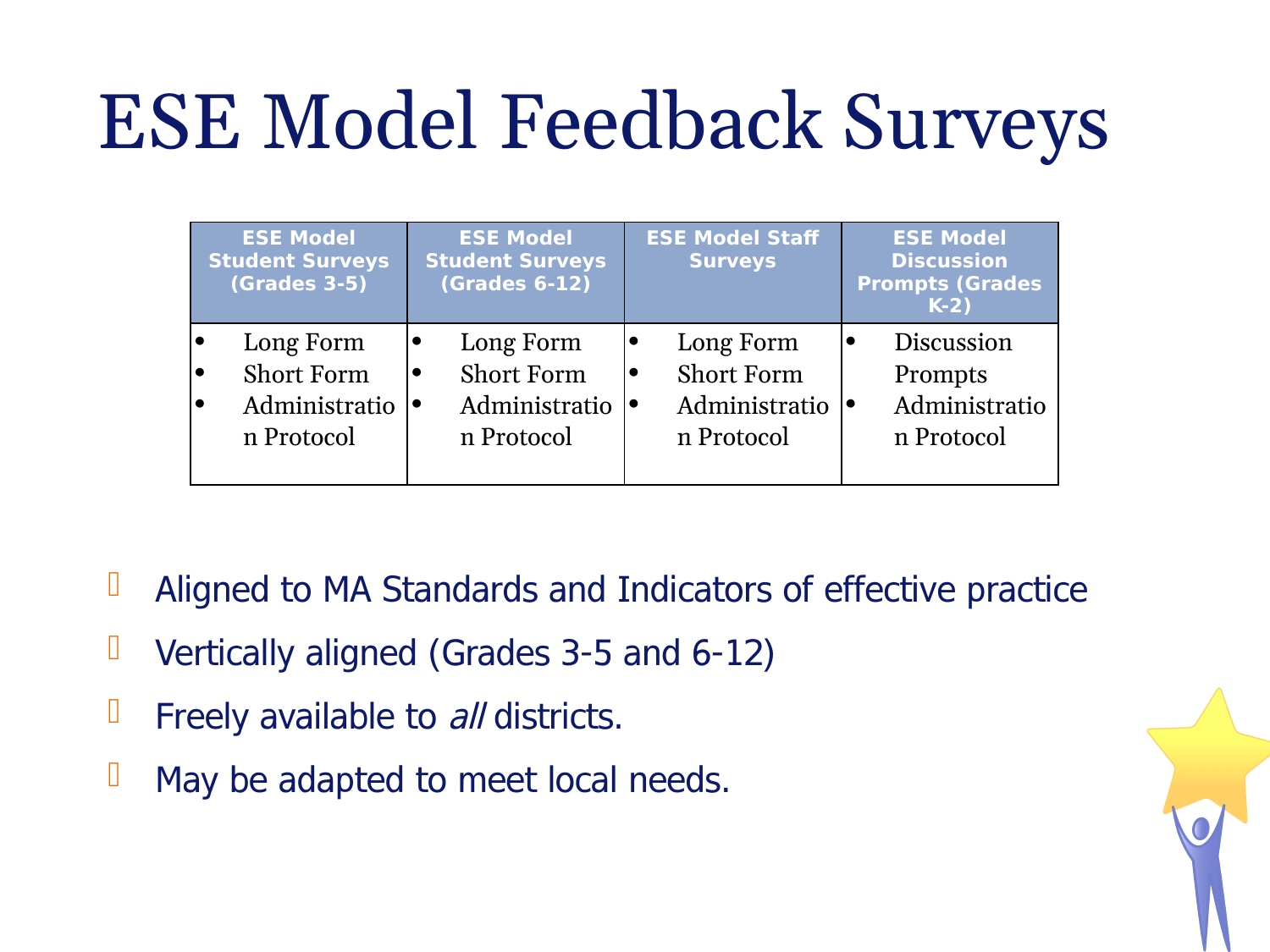

# ESE Model Feedback Surveys
| ESE Model Student Surveys (Grades 3-5) | ESE Model Student Surveys (Grades 6-12) | ESE Model Staff Surveys | ESE Model Discussion Prompts (Grades K-2) |
| --- | --- | --- | --- |
| Long Form Short Form Administration Protocol | Long Form Short Form Administration Protocol | Long Form Short Form Administration Protocol | Discussion Prompts Administration Protocol |
Aligned to MA Standards and Indicators of effective practice
Vertically aligned (Grades 3-5 and 6-12)
Freely available to all districts.
May be adapted to meet local needs.